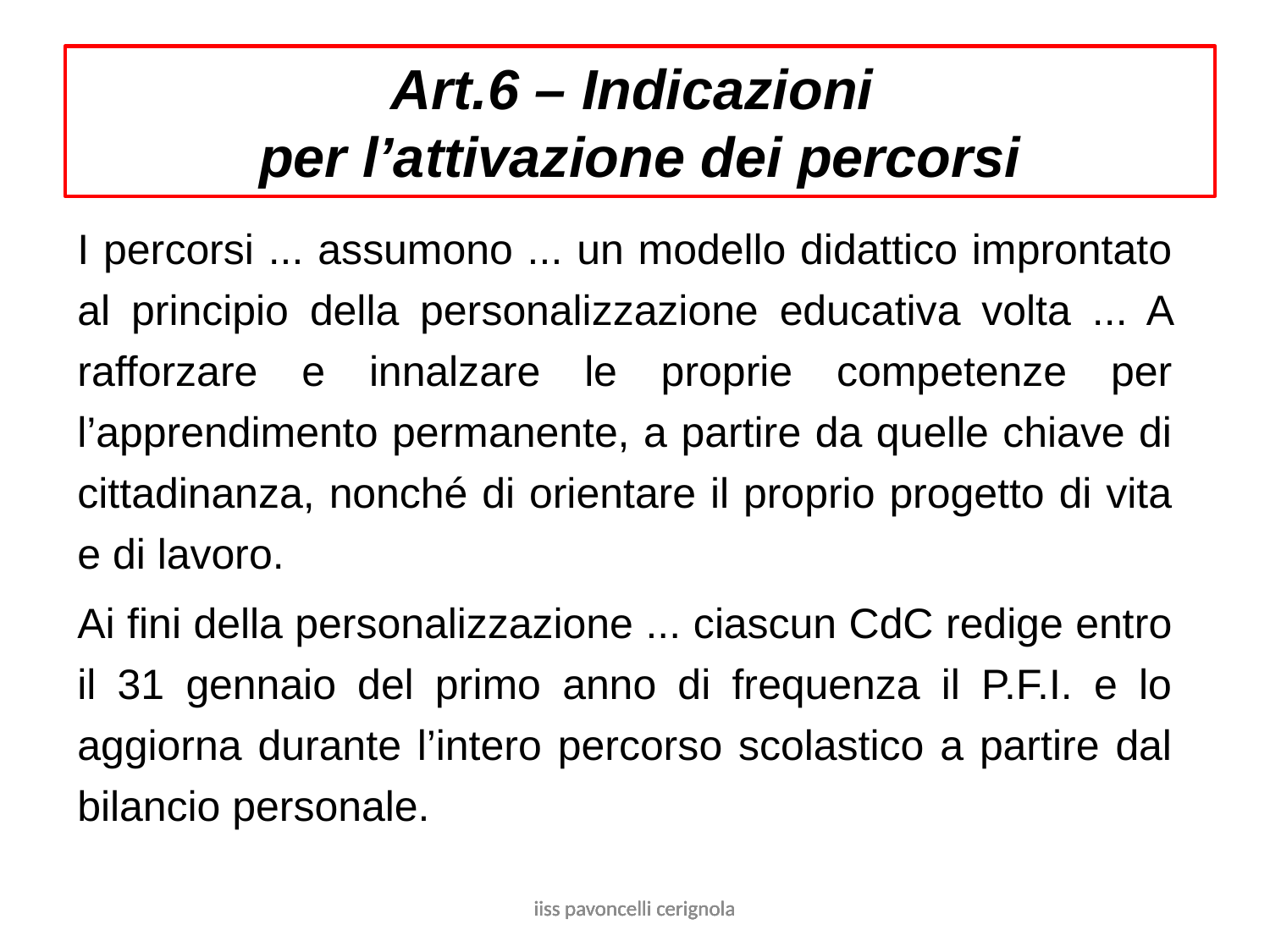

Art.6 – Indicazioni
per l’attivazione dei percorsi
I percorsi ... assumono ... un modello didattico improntato al principio della personalizzazione educativa volta ... A rafforzare e innalzare le proprie competenze per l’apprendimento permanente, a partire da quelle chiave di cittadinanza, nonché di orientare il proprio progetto di vita e di lavoro.
Ai fini della personalizzazione ... ciascun CdC redige entro il 31 gennaio del primo anno di frequenza il P.F.I. e lo aggiorna durante l’intero percorso scolastico a partire dal bilancio personale.

iiss pavoncelli cerignola
iiss pavoncelli cerignola
iiss pavoncelli cerignola
iiss pavoncelli cerignola